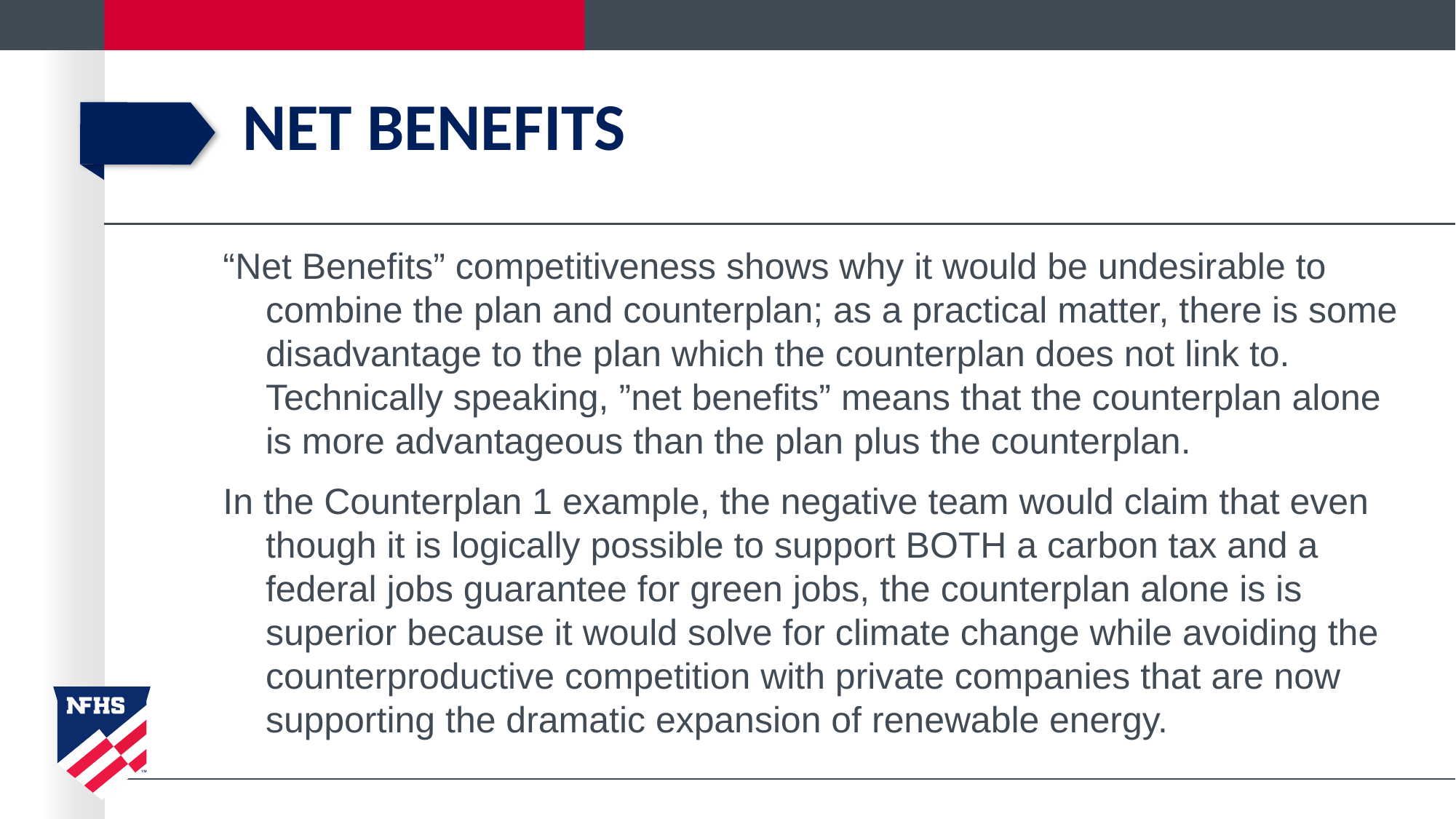

# net benefits
“Net Benefits” competitiveness shows why it would be undesirable to combine the plan and counterplan; as a practical matter, there is some disadvantage to the plan which the counterplan does not link to. Technically speaking, ”net benefits” means that the counterplan alone is more advantageous than the plan plus the counterplan.
In the Counterplan 1 example, the negative team would claim that even though it is logically possible to support BOTH a carbon tax and a federal jobs guarantee for green jobs, the counterplan alone is is superior because it would solve for climate change while avoiding the  counterproductive competition with private companies that are now supporting the dramatic expansion of renewable energy.